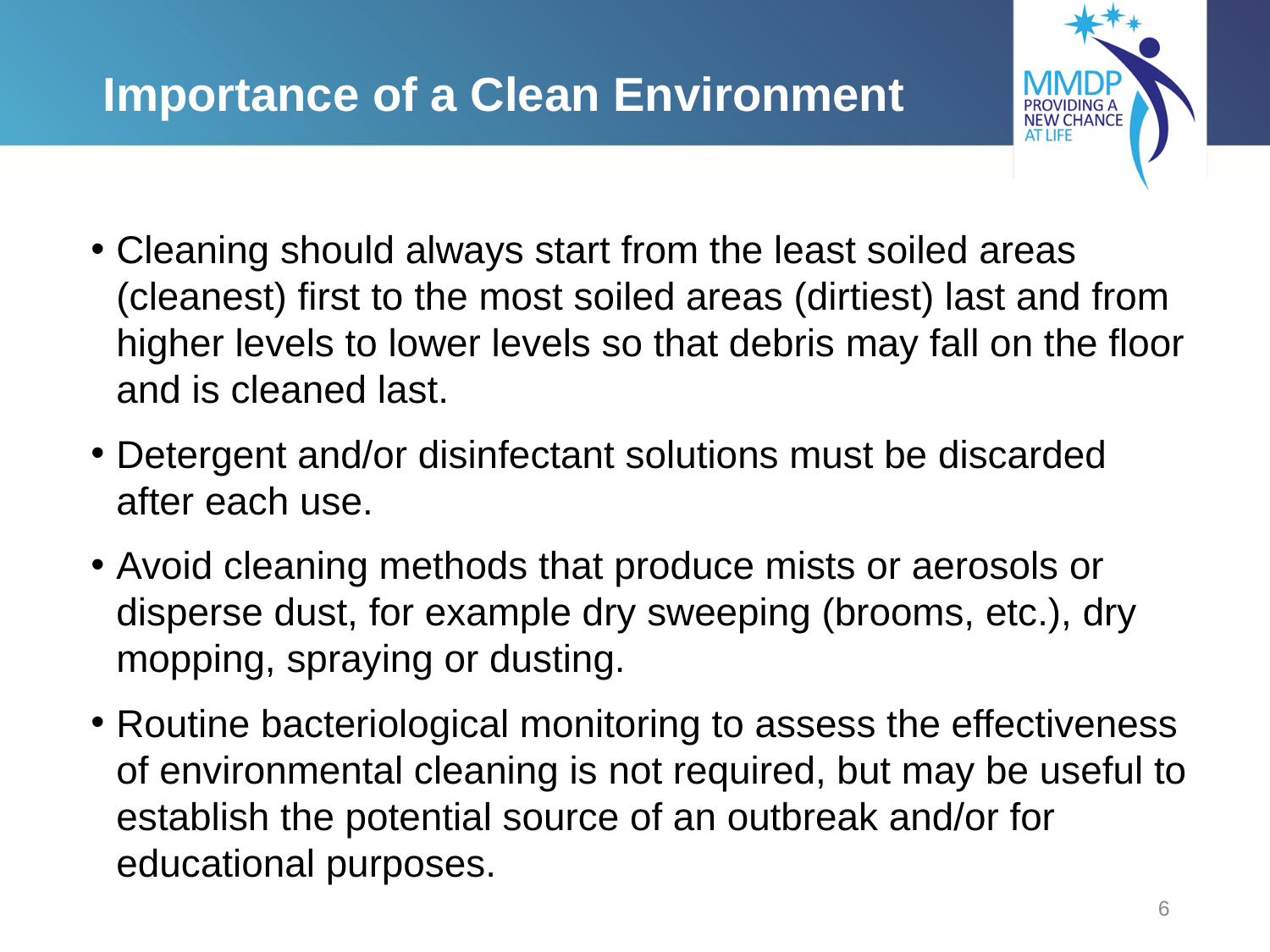

# Importance of a Clean Environment
Cleaning should always start from the least soiled areas (cleanest) first to the most soiled areas (dirtiest) last and from higher levels to lower levels so that debris may fall on the floor and is cleaned last.
Detergent and/or disinfectant solutions must be discarded after each use.
Avoid cleaning methods that produce mists or aerosols or disperse dust, for example dry sweeping (brooms, etc.), dry mopping, spraying or dusting.
Routine bacteriological monitoring to assess the effectiveness of environmental cleaning is not required, but may be useful to establish the potential source of an outbreak and/or for educational purposes.

6